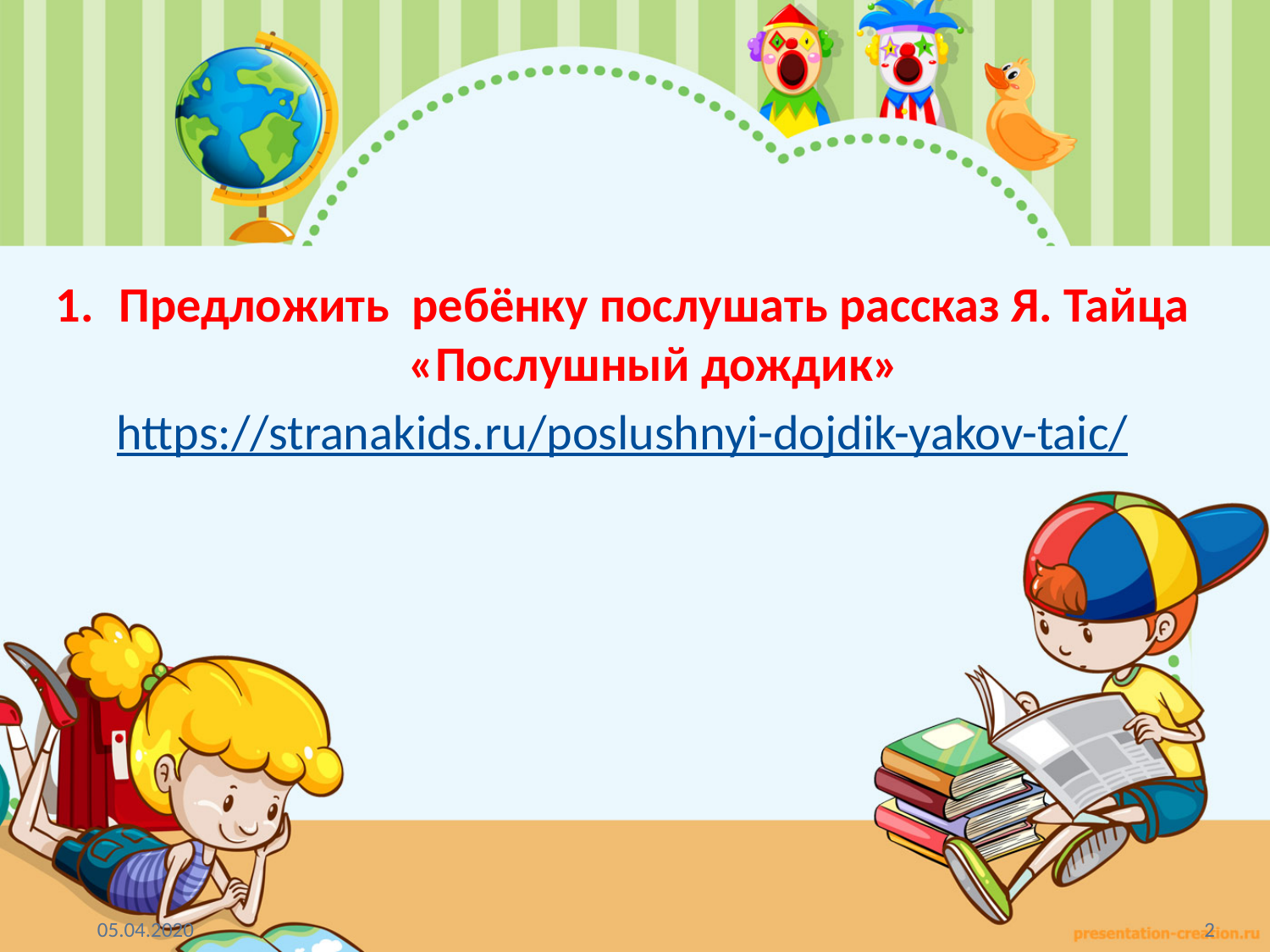

Предложить  ребёнку послушать рассказ Я. Тайца «Послушный дождик»
https://stranakids.ru/poslushnyi-dojdik-yakov-taic/